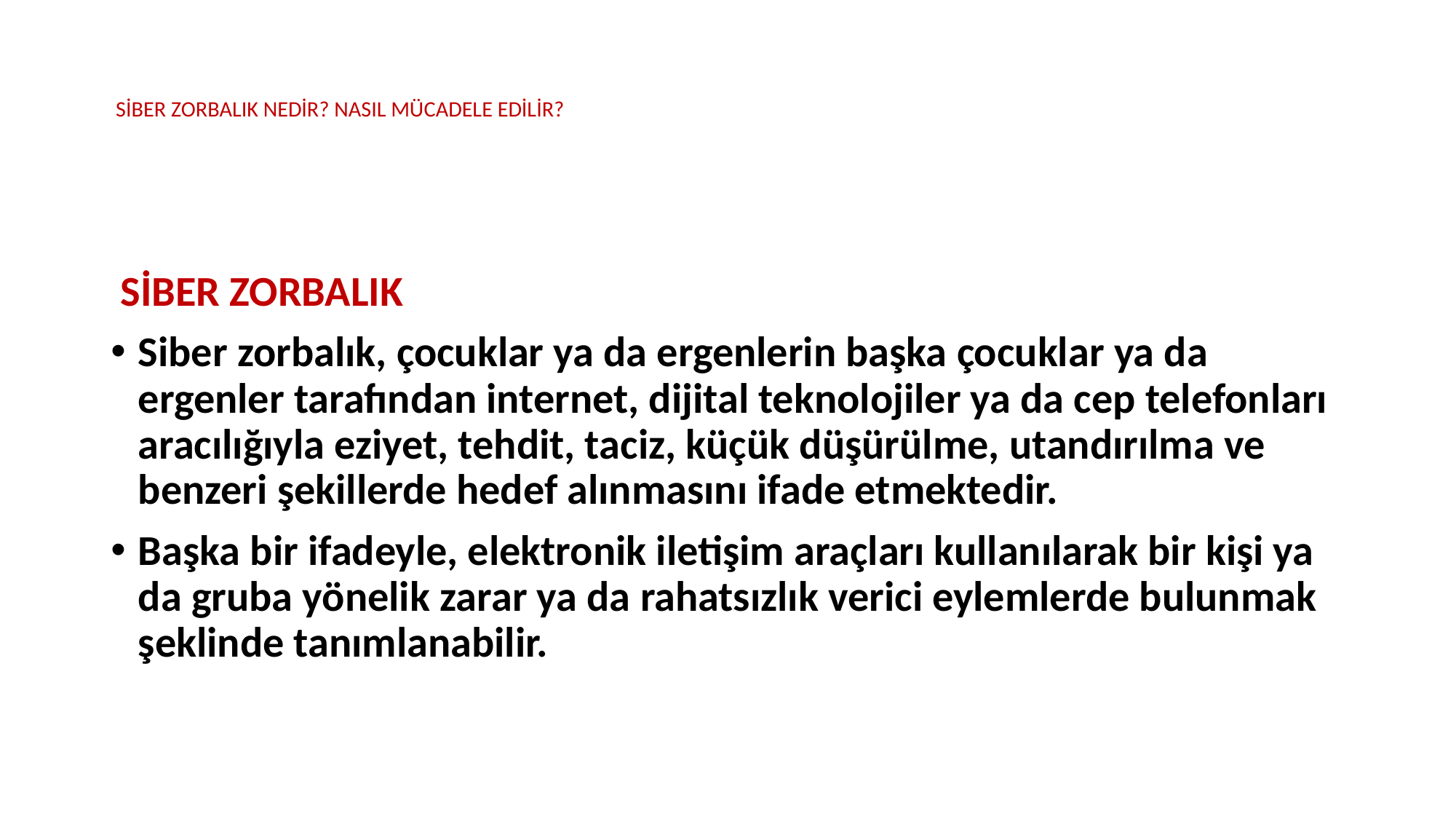

# SİBER ZORBALIK NEDİR? NASIL MÜCADELE EDİLİR?
 SİBER ZORBALIK
Siber zorbalık, çocuklar ya da ergenlerin başka çocuklar ya da ergenler tarafından internet, dijital teknolojiler ya da cep telefonları aracılığıyla eziyet, tehdit, taciz, küçük düşürülme, utandırılma ve benzeri şekillerde hedef alınmasını ifade etmektedir.
Başka bir ifadeyle, elektronik iletişim araçları kullanılarak bir kişi ya da gruba yönelik zarar ya da rahatsızlık verici eylemlerde bulunmak şeklinde tanımlanabilir.